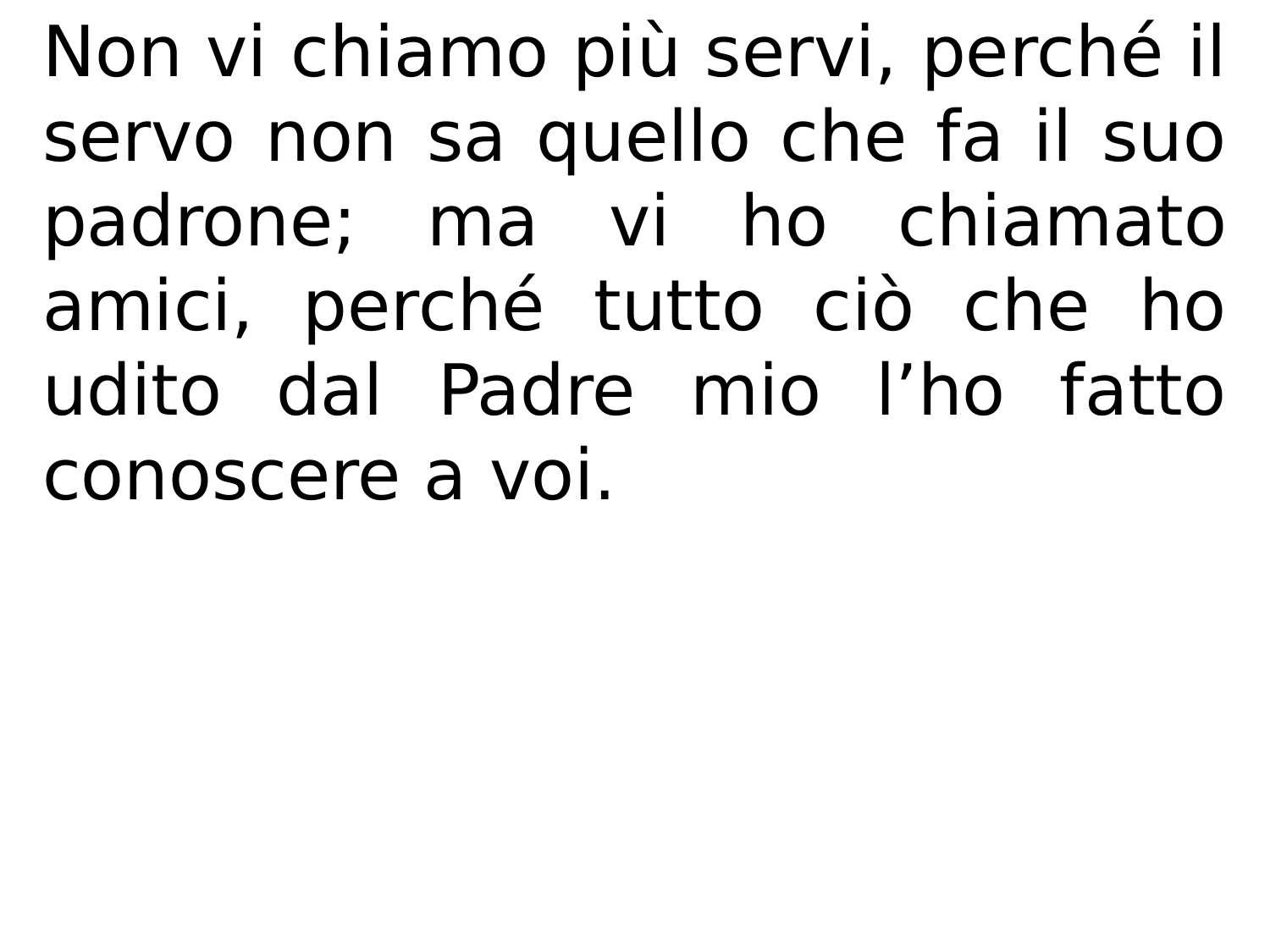

Non vi chiamo più servi, perché il servo non sa quello che fa il suo padrone; ma vi ho chiamato amici, perché tutto ciò che ho udito dal Padre mio l’ho fatto conoscere a voi.